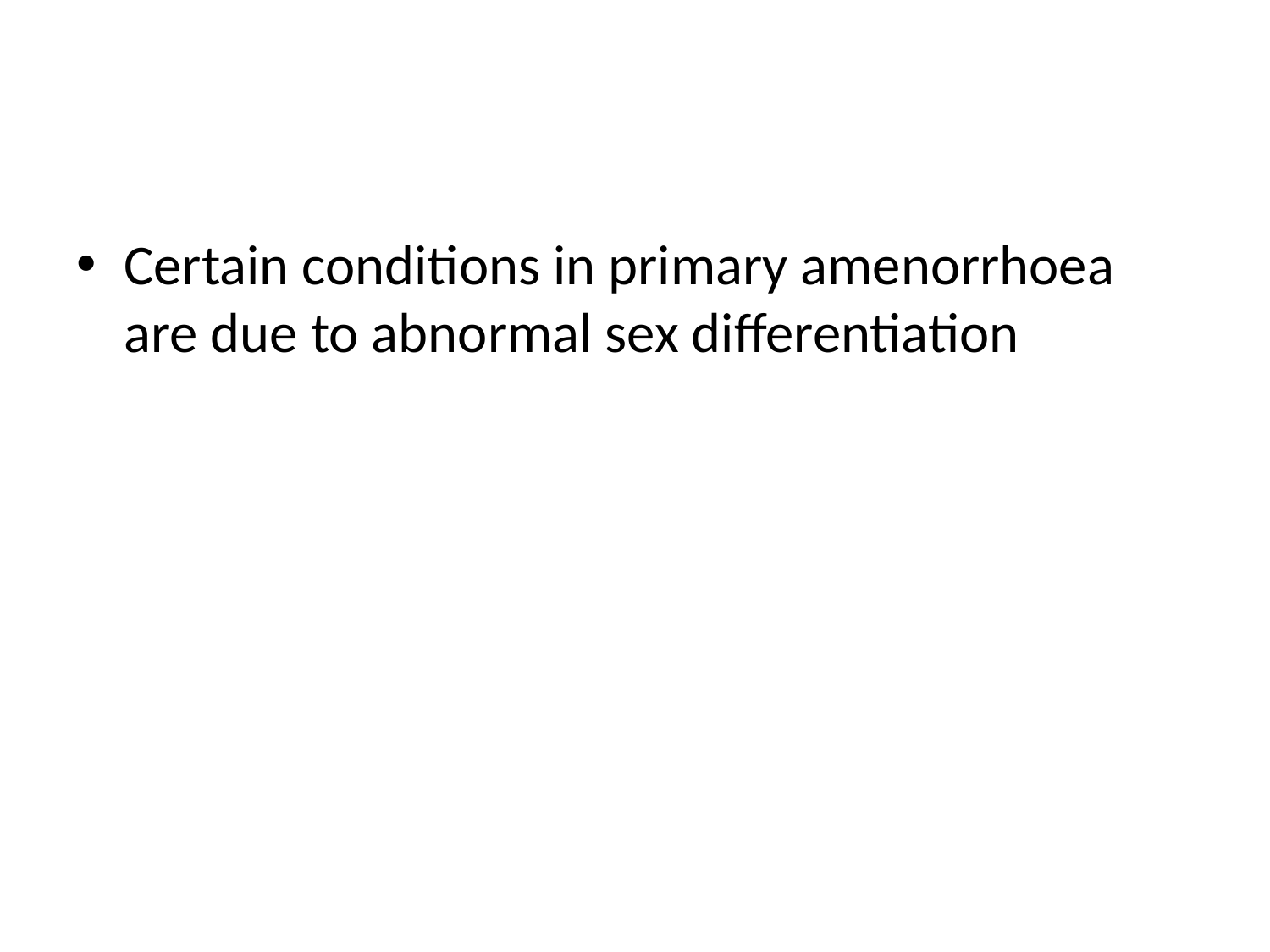

#
Certain conditions in primary amenorrhoea are due to abnormal sex differentiation